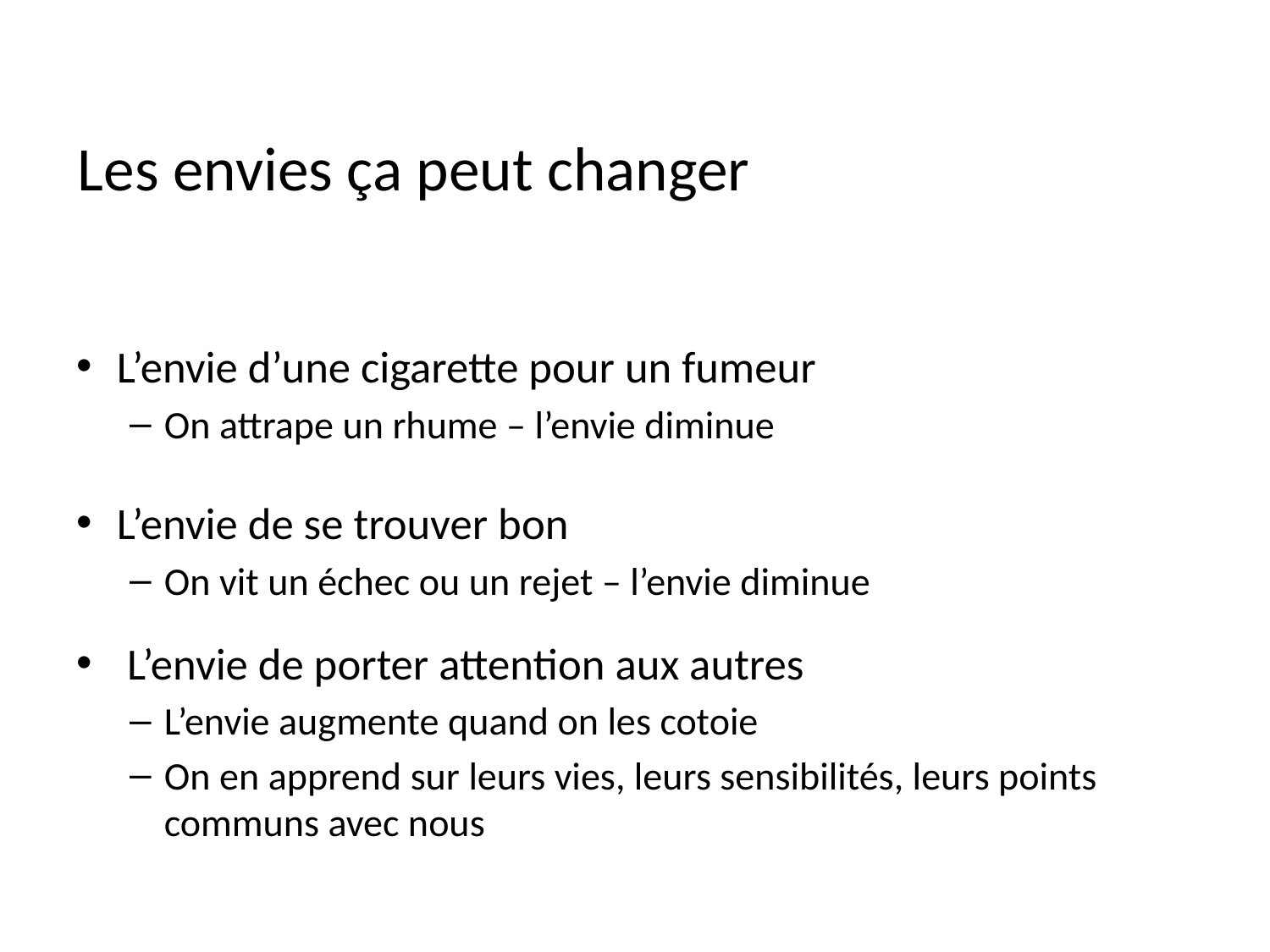

# Les envies ça peut changer
L’envie d’une cigarette pour un fumeur
On attrape un rhume – l’envie diminue

L’envie de se trouver bon
On vit un échec ou un rejet – l’envie diminue

 L’envie de porter attention aux autres
L’envie augmente quand on les cotoie
On en apprend sur leurs vies, leurs sensibilités, leurs points communs avec nous